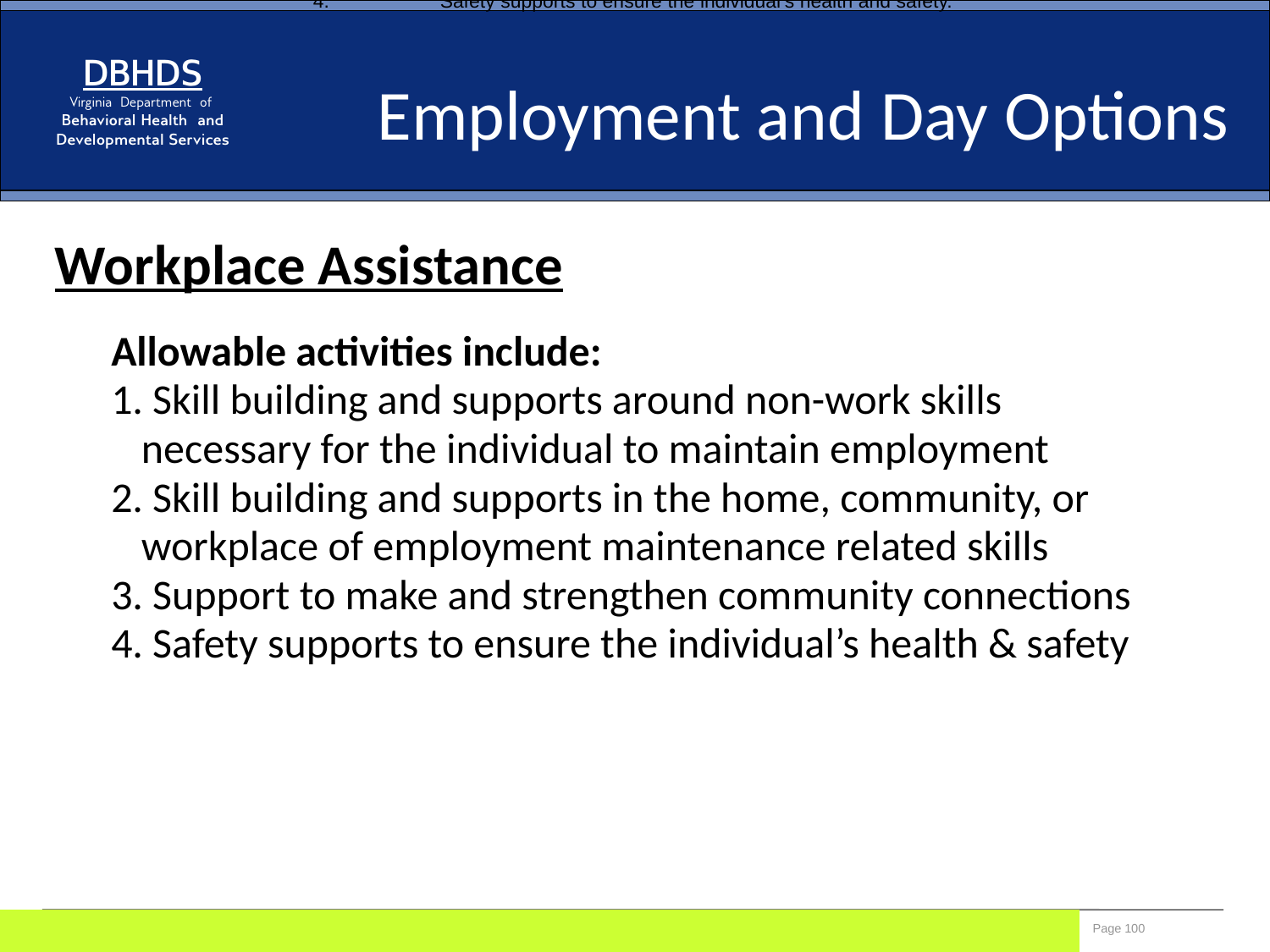

4.	Safety supports to ensure the individual’s health and safety.
Employment and Day Options
Workplace Assistance
| Allowable activities include: 1. Skill building and supports around non-work skills necessary for the individual to maintain employment 2. Skill building and supports in the home, community, or workplace of employment maintenance related skills 3. Support to make and strengthen community connections 4. Safety supports to ensure the individual’s health & safety |
| --- |